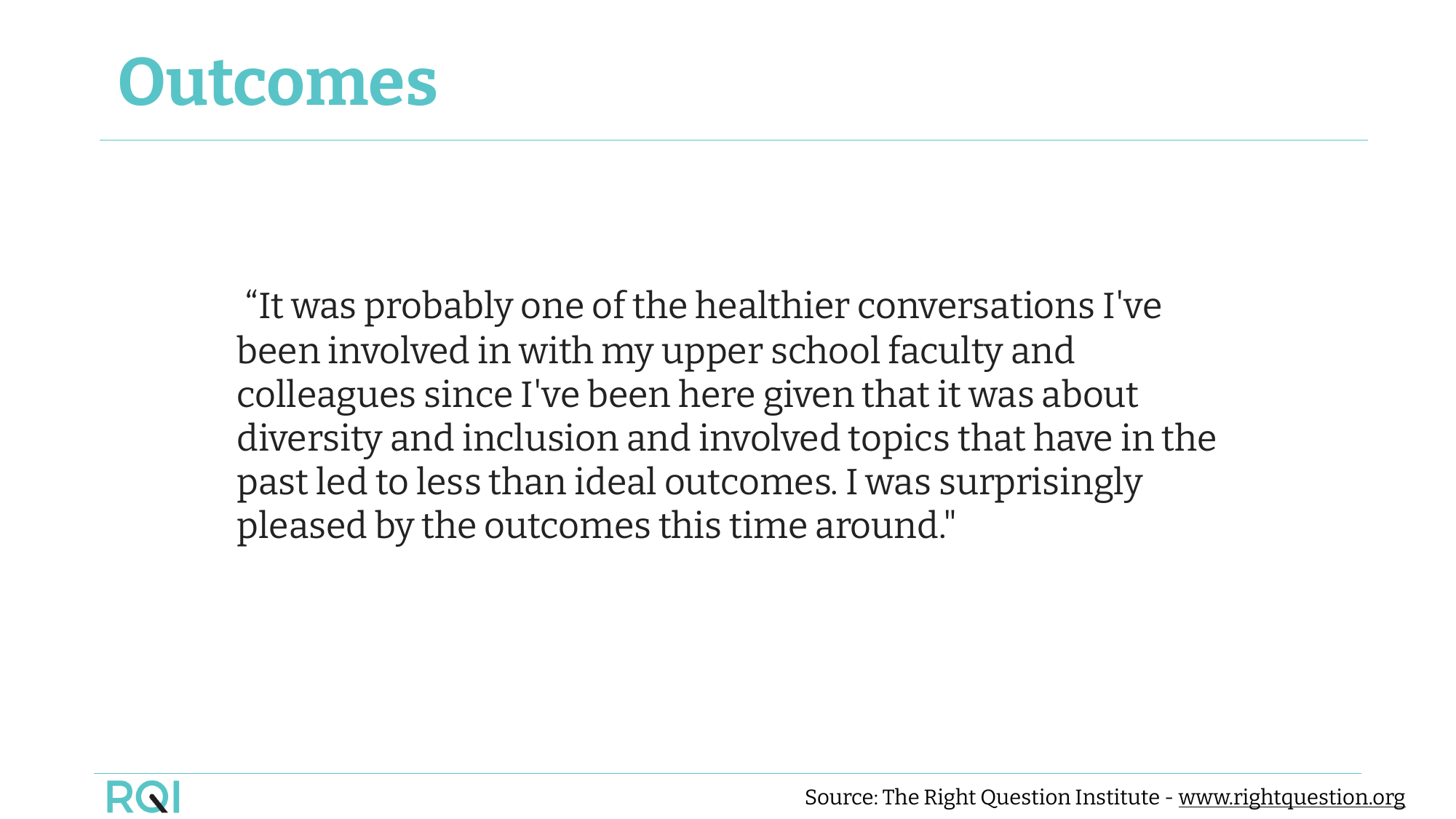

# Outcomes
 “It was probably one of the healthier conversations I've been involved in with my upper school faculty and colleagues since I've been here given that it was about diversity and inclusion and involved topics that have in the past led to less than ideal outcomes. I was surprisingly pleased by the outcomes this time around."